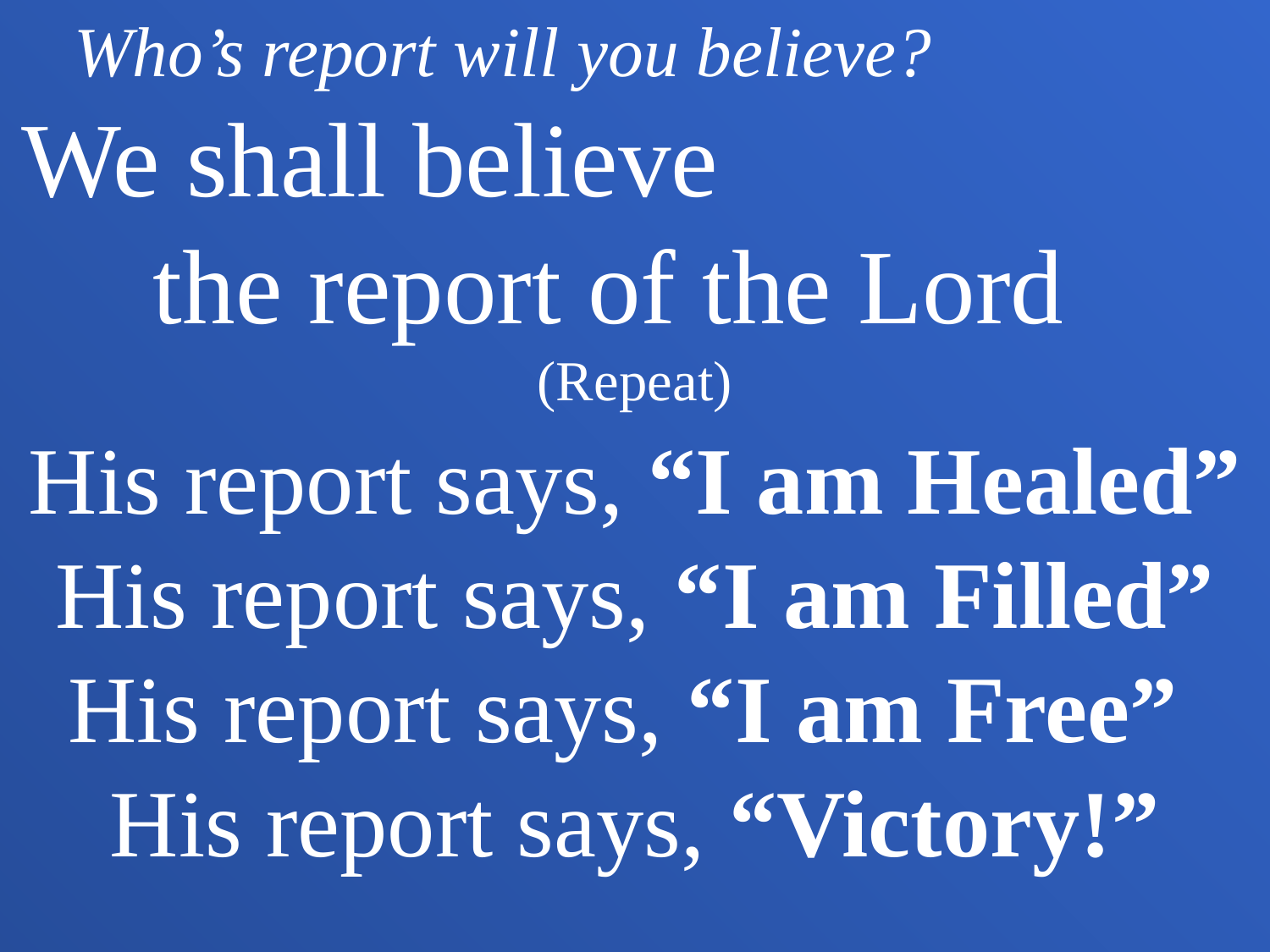

Who’s report will you believe?                We shall believe                          the report of the Lord              (Repeat)
His report says, “I am Healed” His report says, “I am Filled” His report says, “I am Free”  His report says, “Victory!”